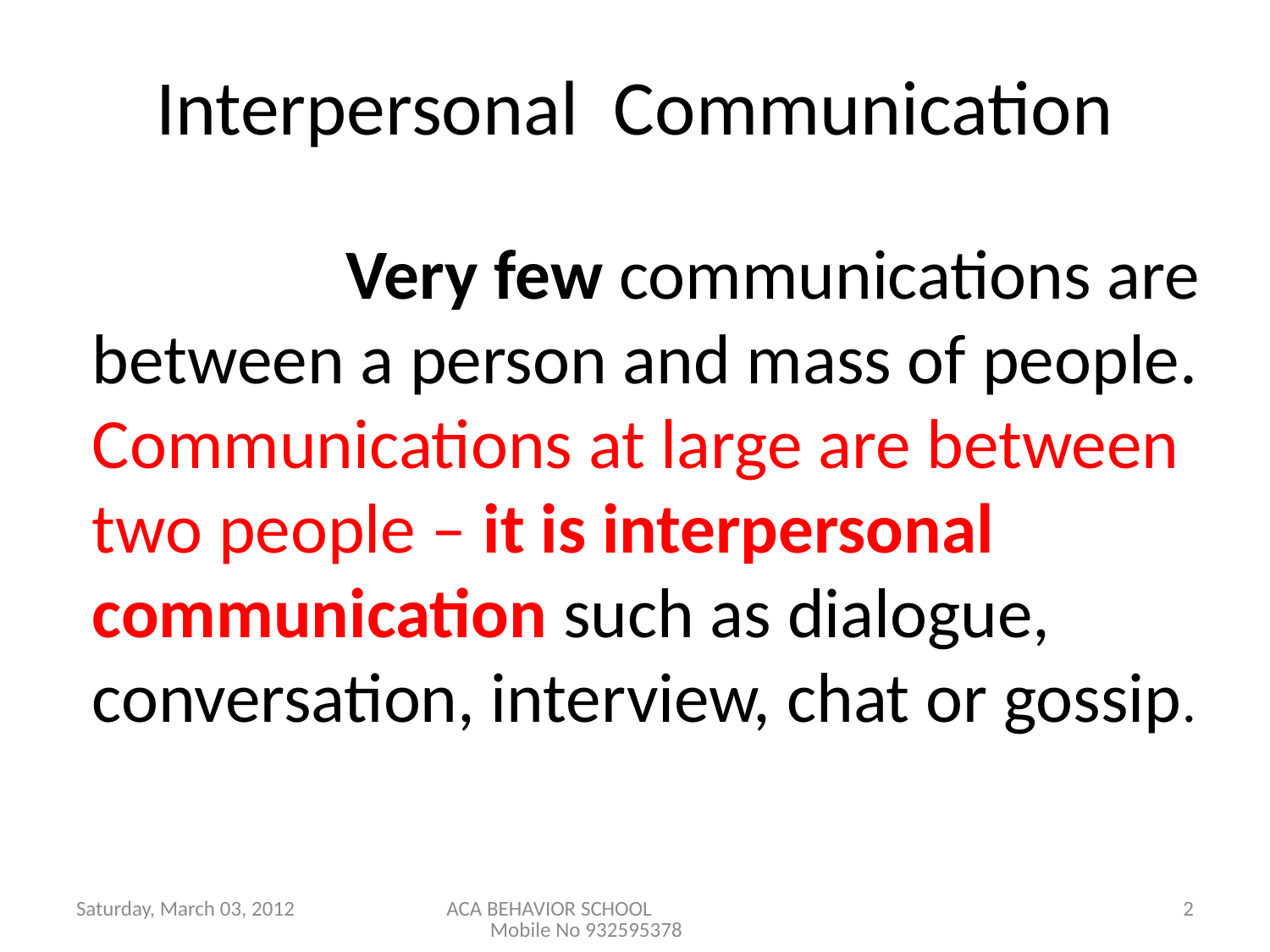

# Interpersonal  Communication
			Very few communications are between a person and mass of people. Communications at large are between two people – it is interpersonal communication such as dialogue, conversation, interview, chat or gossip.

Saturday, March 03, 2012
ACA BEHAVIOR SCHOOL                                            Mobile No 932595378
2